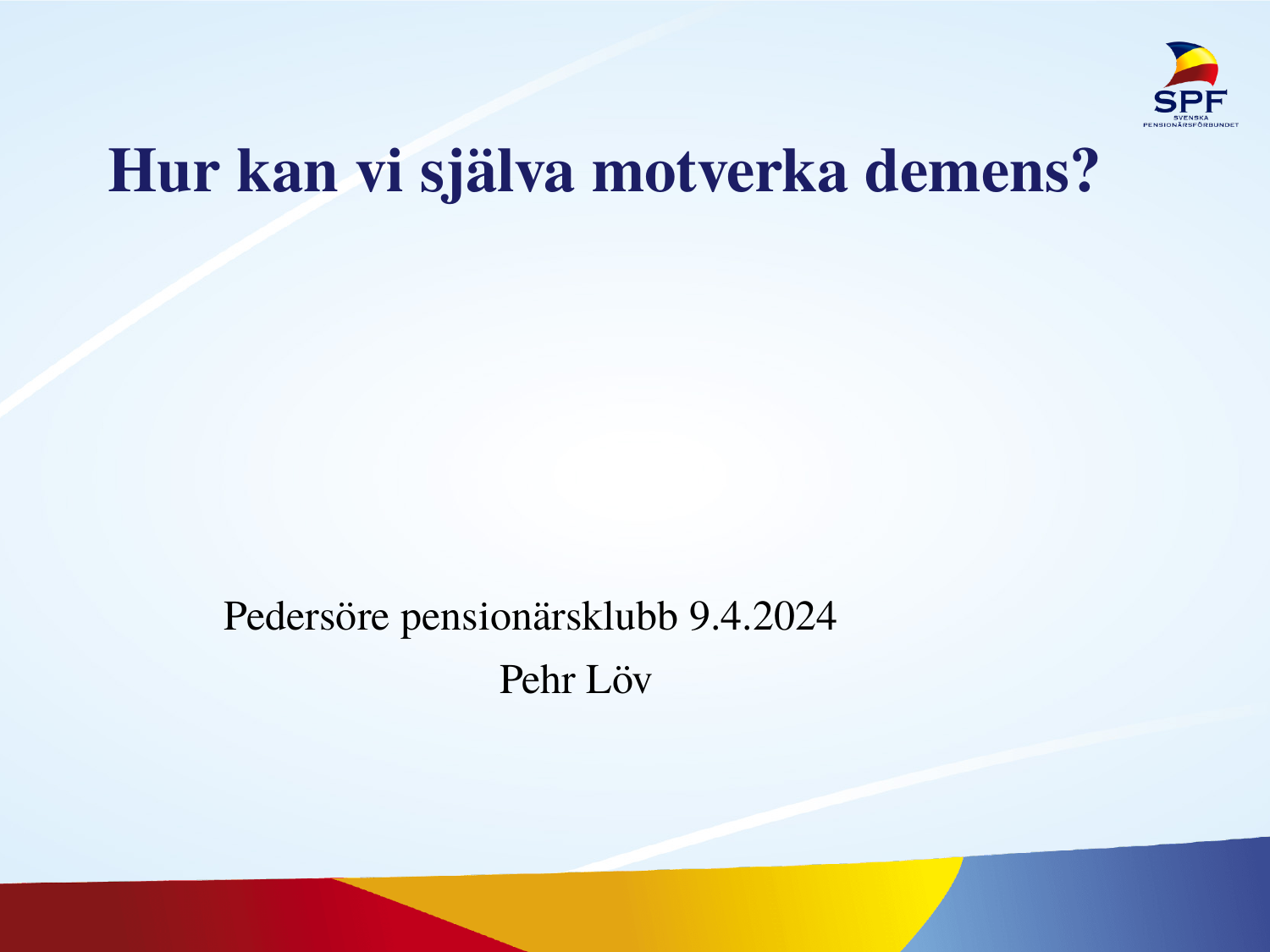

# Hur kan vi själva motverka demens?

           Pedersöre pensionärsklubb 9.4.2024
                                     Pehr Löv